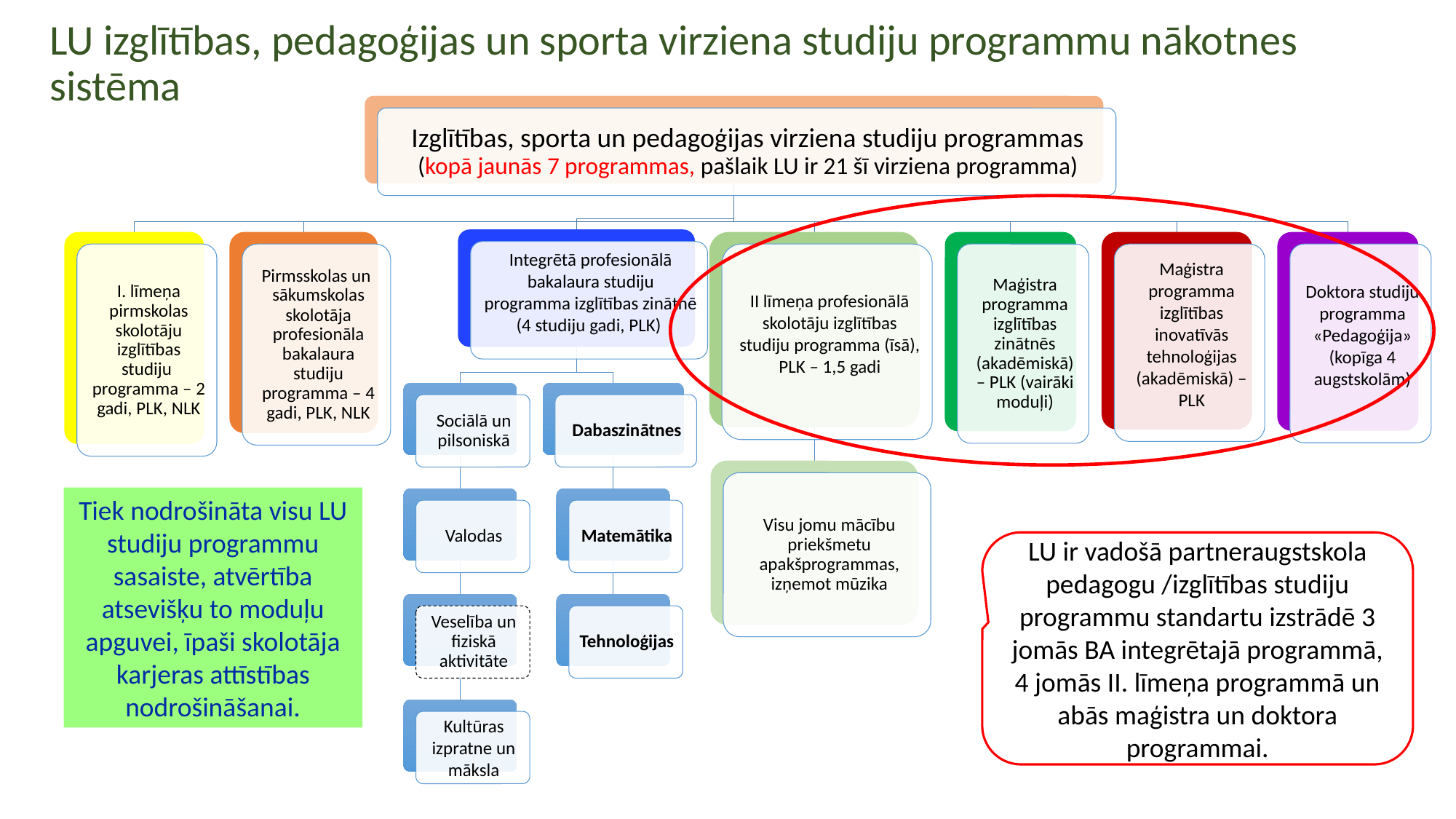

# LU izglītības, pedagoģijas un sporta virziena studiju programmu nākotnes sistēma
Izglītības, sporta un pedagoģijas virziena studiju programmas (kopā jaunās 7 programmas, pašlaik LU ir 21 šī virziena programma)
I. līmeņa pirmskolas skolotāju izglītības studiju  programma – 2 gadi, PLK, NLK
Pirmsskolas un  sākumskolas skolotāja profesionāla bakalaura studiju programma – 4 gadi, PLK, NLK
Integrētā profesionālā bakalaura studiju programma izglītības zinātnē (4 studiju gadi, PLK)

Sociālā un pilsoniskā
Valodas
Veselība un fiziskā aktivitāte
Kultūras izpratne un māksla
Dabaszinātnes
Matemātika
Tehnoloģijas
II līmeņa profesionālā skolotāju izglītības studiju programma (īsā), PLK – 1,5 gadi

Visu jomu mācību priekšmetu apakšprogrammas, izņemot mūzika
Maģistra programma izglītības zinātnēs (akadēmiskā) – PLK (vairāki moduļi)
Maģistra programma izglītības inovatīvās tehnoloģijas (akadēmiskā) – PLK

Doktora studiju programma «Pedagoģija» (kopīga 4 augstskolām)

Tiek nodrošināta visu LU studiju programmu sasaiste, atvērtība atsevišķu to moduļu apguvei, īpaši skolotāja karjeras attīstības nodrošināšanai.
LU ir vadošā partneraugstskola pedagogu /izglītības studiju programmu standartu izstrādē 3 jomās BA integrētajā programmā, 4 jomās II. līmeņa programmā un abās maģistra un doktora programmai.